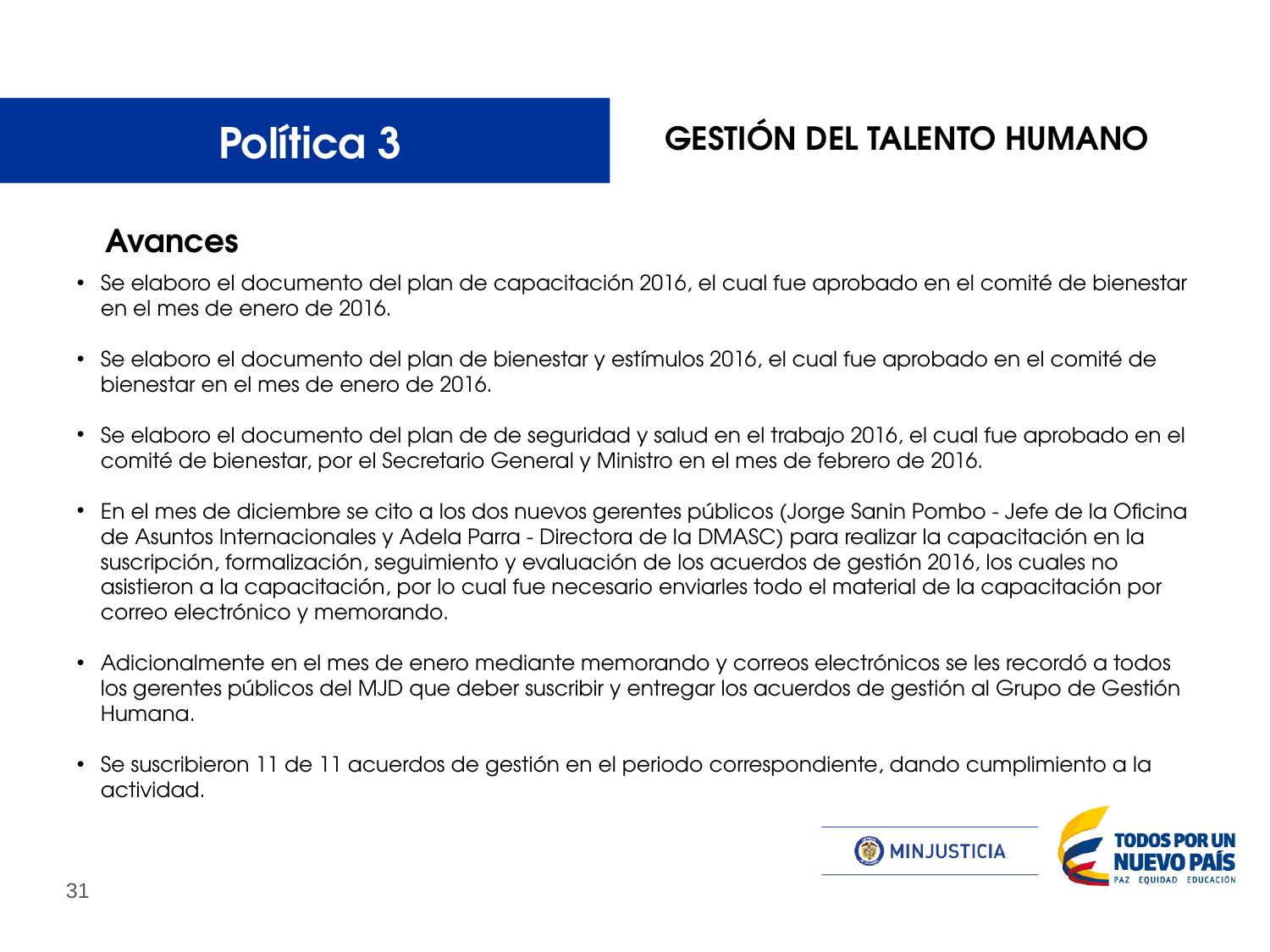

# Política 3
GESTIÓN DEL TALENTO HUMANO
Avances
Se elaboro el documento del plan de capacitación 2016, el cual fue aprobado en el comité de bienestar en el mes de enero de 2016.

Se elaboro el documento del plan de bienestar y estímulos 2016, el cual fue aprobado en el comité de bienestar en el mes de enero de 2016.

Se elaboro el documento del plan de de seguridad y salud en el trabajo 2016, el cual fue aprobado en el comité de bienestar, por el Secretario General y Ministro en el mes de febrero de 2016.

En el mes de diciembre se cito a los dos nuevos gerentes públicos (Jorge Sanin Pombo - Jefe de la Oficina de Asuntos Internacionales y Adela Parra - Directora de la DMASC) para realizar la capacitación en la suscripción, formalización, seguimiento y evaluación de los acuerdos de gestión 2016, los cuales no asistieron a la capacitación, por lo cual fue necesario enviarles todo el material de la capacitación por correo electrónico y memorando.

Adicionalmente en el mes de enero mediante memorando y correos electrónicos se les recordó a todos los gerentes públicos del MJD que deber suscribir y entregar los acuerdos de gestión al Grupo de Gestión Humana.

Se suscribieron 11 de 11 acuerdos de gestión en el periodo correspondiente, dando cumplimiento a la actividad.